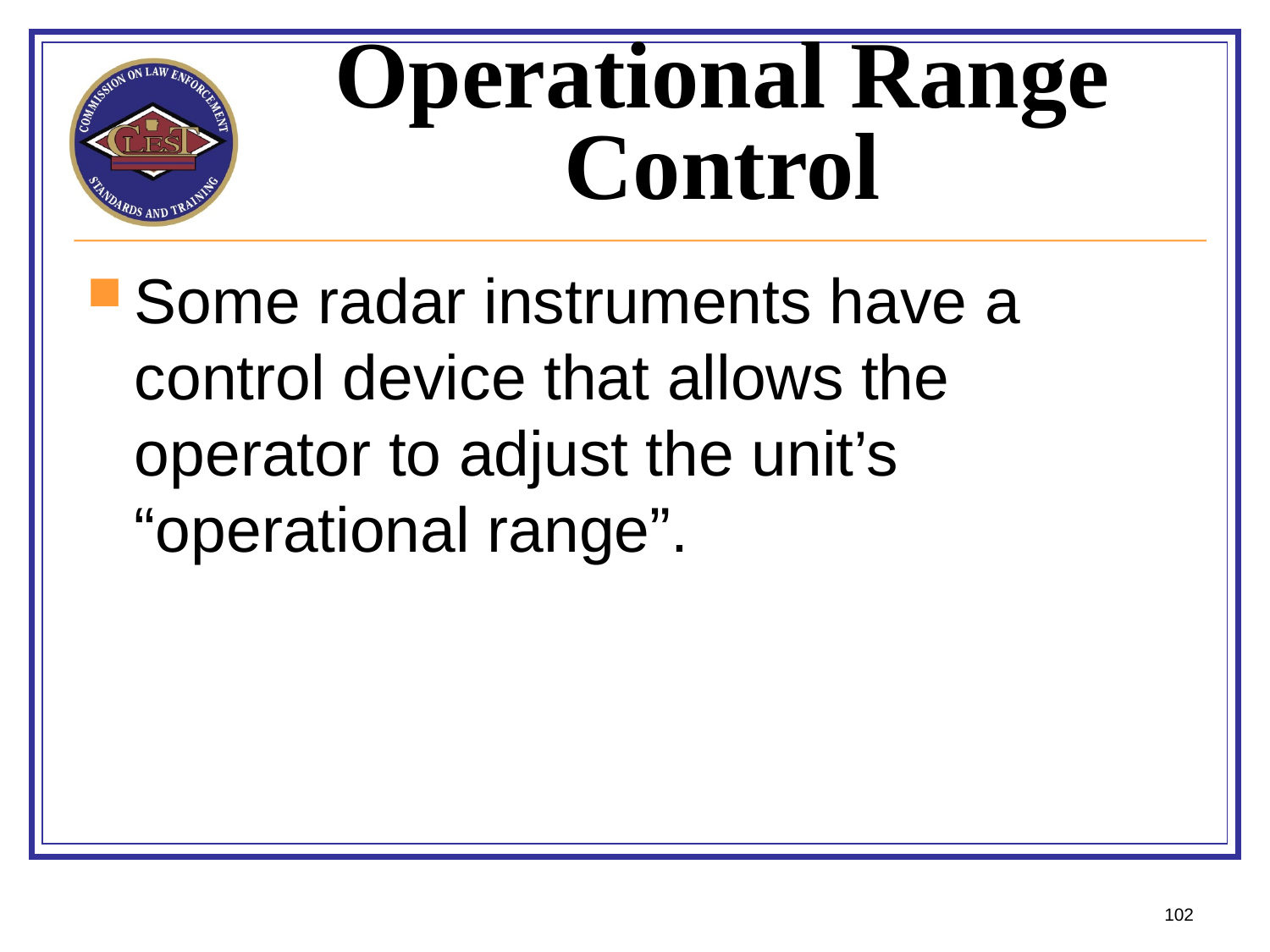

# Operational Range Control
Some radar instruments have a control device that allows the operator to adjust the unit’s “operational range”.
102